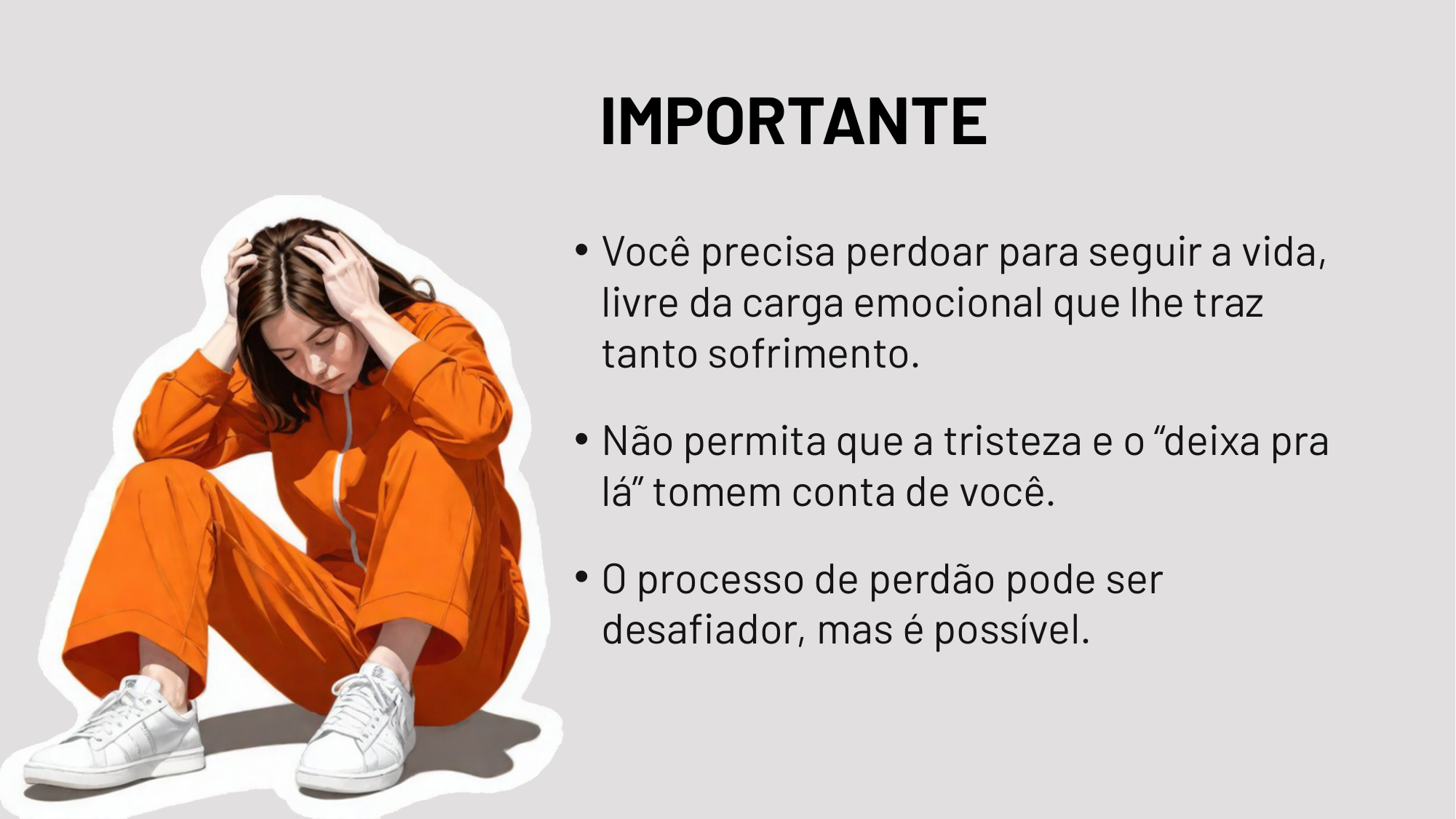

# IMPORTANTE
Você precisa perdoar para seguir a vida, livre da carga emocional que lhe traz tanto sofrimento.
Não permita que a tristeza e o “deixa pra lá” tomem conta de você.
O processo de perdão pode ser desafiador, mas é possível.